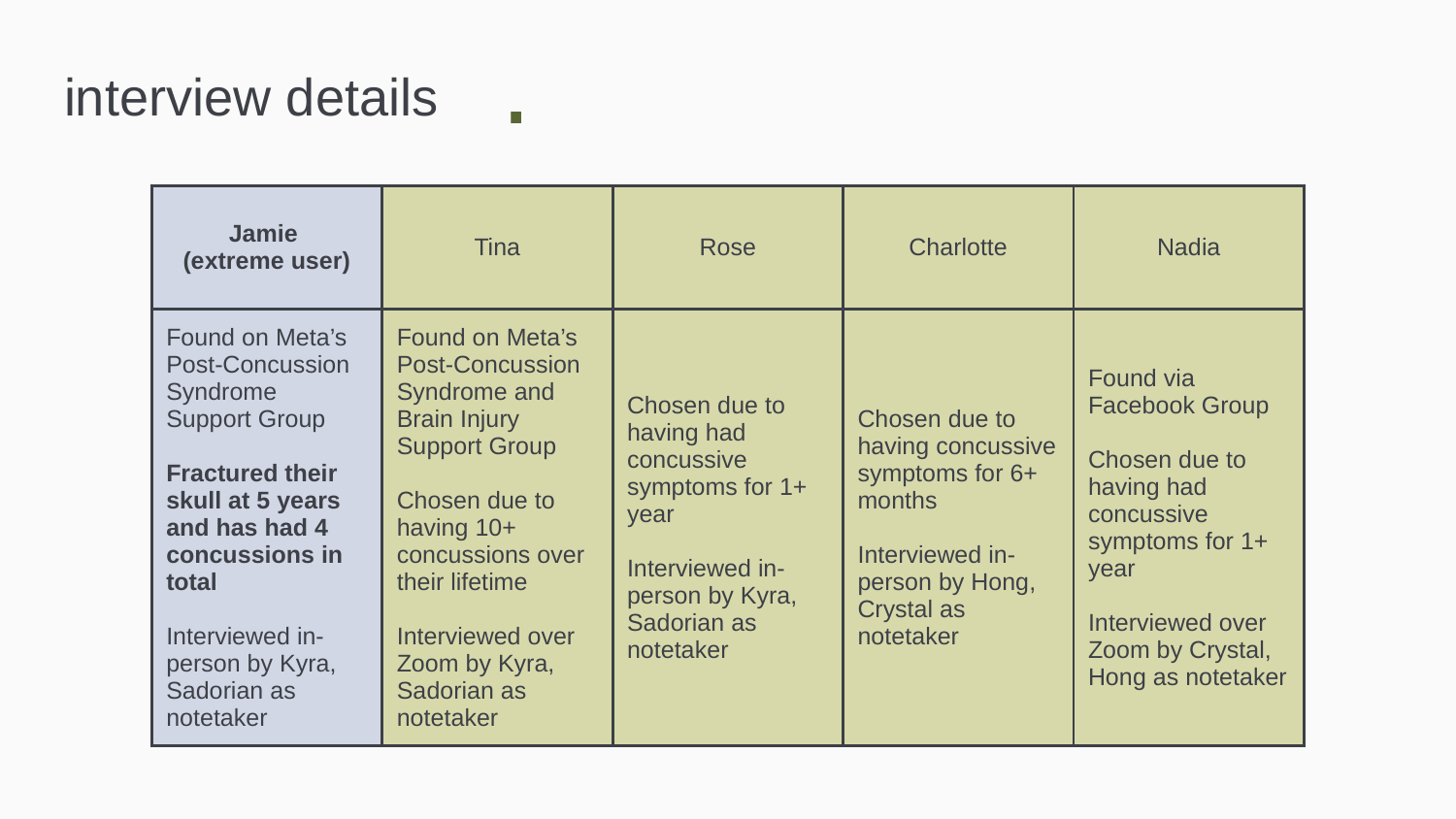

.

interview details
| Jamie (extreme user) | Tina | Rose | Charlotte | Nadia |
| --- | --- | --- | --- | --- |
| Found on Meta’s Post-Concussion Syndrome Support Group Fractured their skull at 5 years and has had 4 concussions in total Interviewed in-person by Kyra, Sadorian as notetaker | Found on Meta’s Post-Concussion Syndrome and Brain Injury Support Group Chosen due to having 10+ concussions over their lifetime Interviewed over Zoom by Kyra, Sadorian as notetaker | Chosen due to having had concussive symptoms for 1+ year Interviewed in-person by Kyra, Sadorian as notetaker | Chosen due to having concussive symptoms for 6+ months Interviewed in-person by Hong, Crystal as notetaker | Found via Facebook Group Chosen due to having had concussive symptoms for 1+ year Interviewed over Zoom by Crystal, Hong as notetaker |